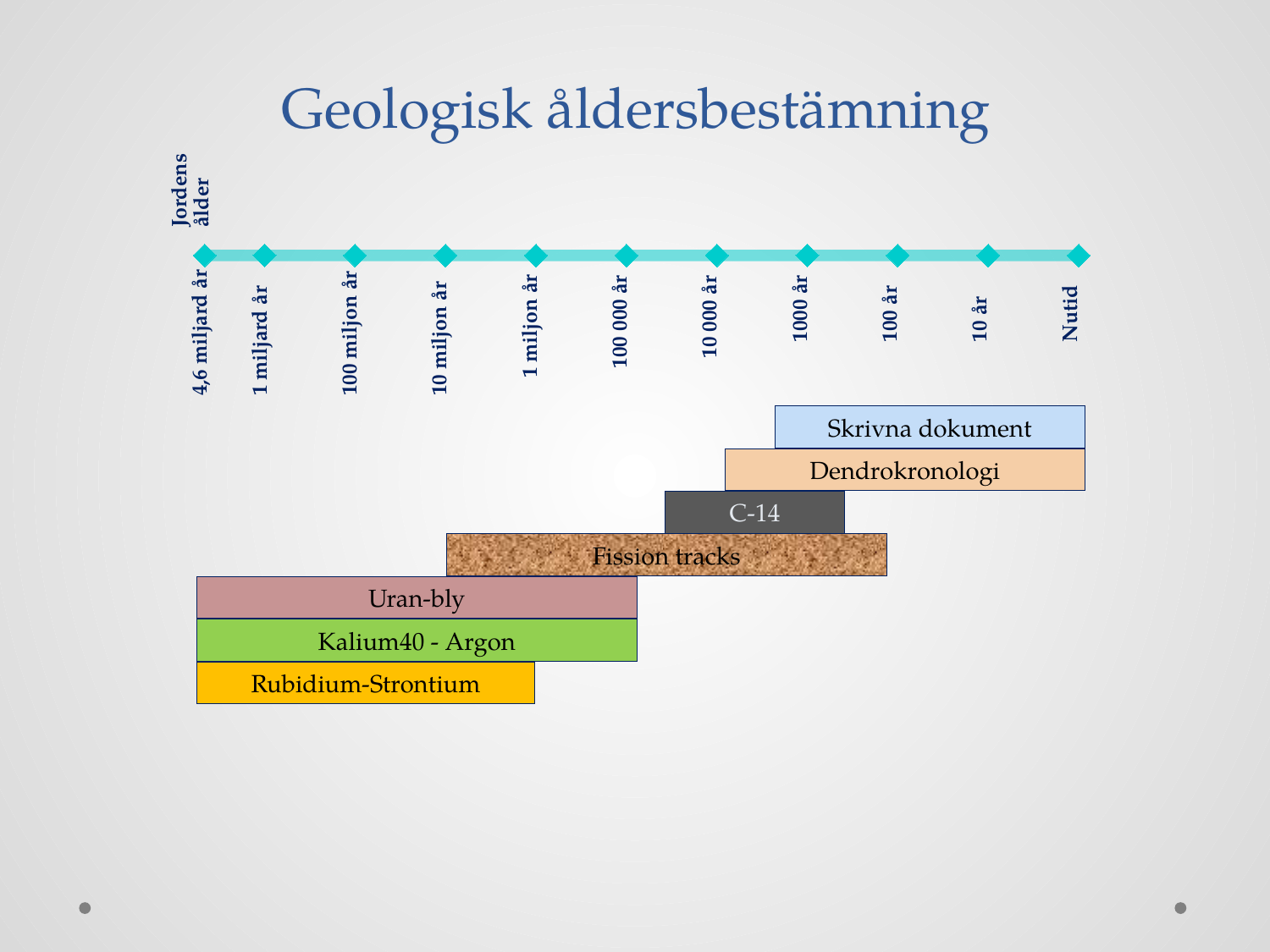

# Geologisk åldersbestämning

### Chart

| Category | Y |
|---|---|
Skrivna dokument
Dendrokronologi
C-14
Fission tracks
Uran-bly
Kalium40 - Argon
Rubidium-Strontium